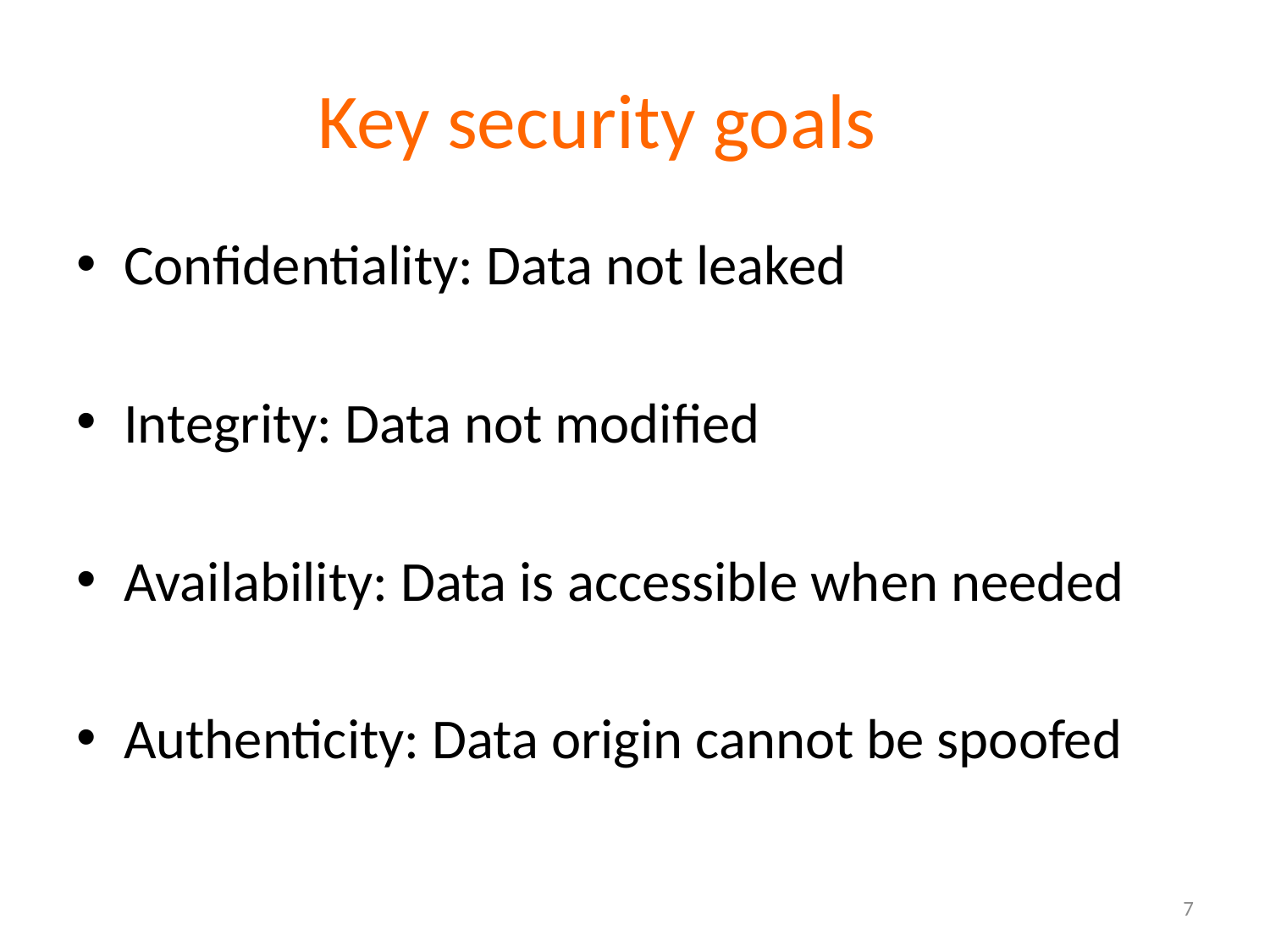

# Key security goals
Confidentiality: Data not leaked

Integrity: Data not modified

Availability: Data is accessible when needed

Authenticity: Data origin cannot be spoofed

7